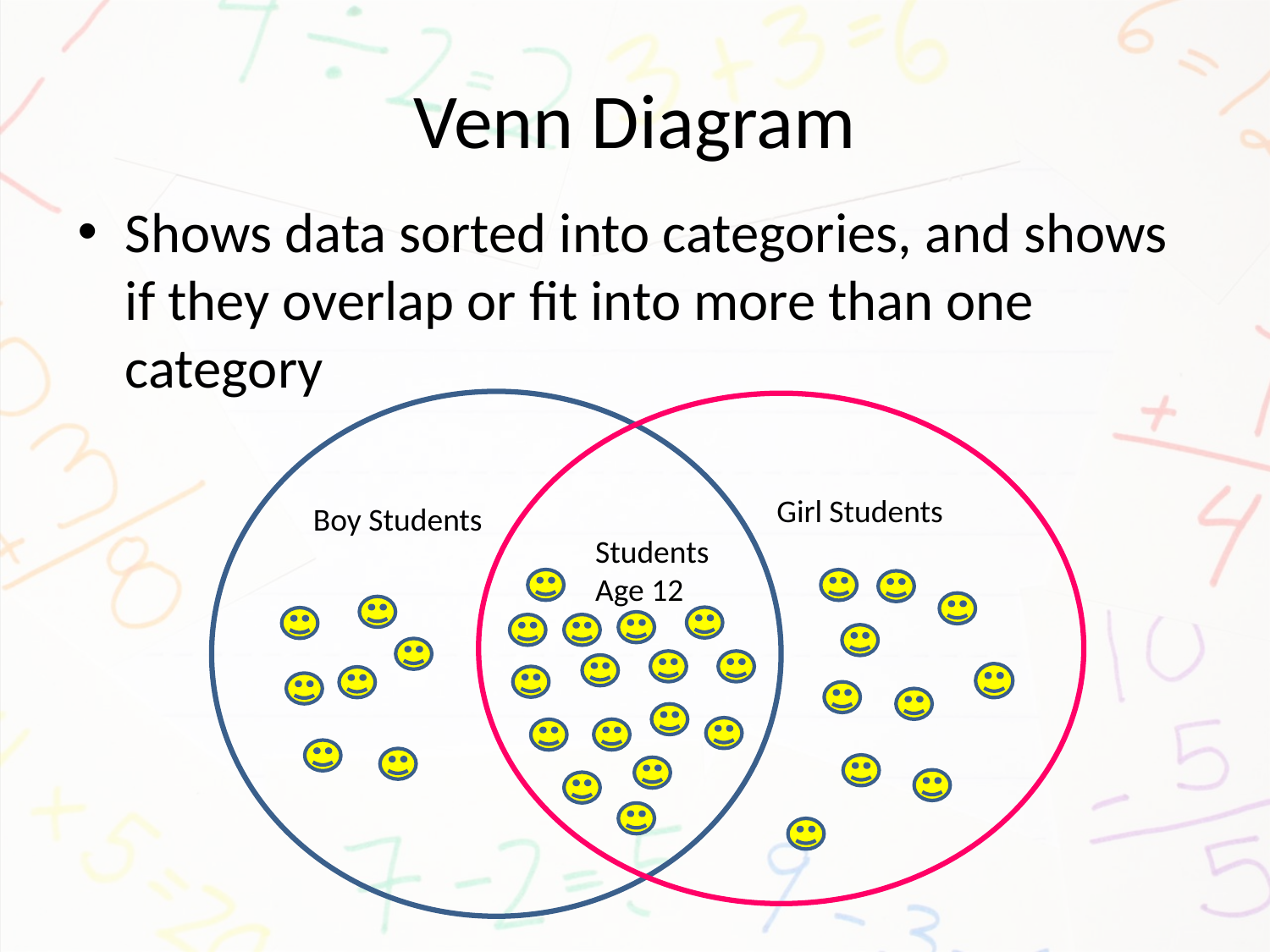

# Venn Diagram
Shows data sorted into categories, and shows if they overlap or fit into more than one category

Girl Students

Boy Students
Students
Age 12